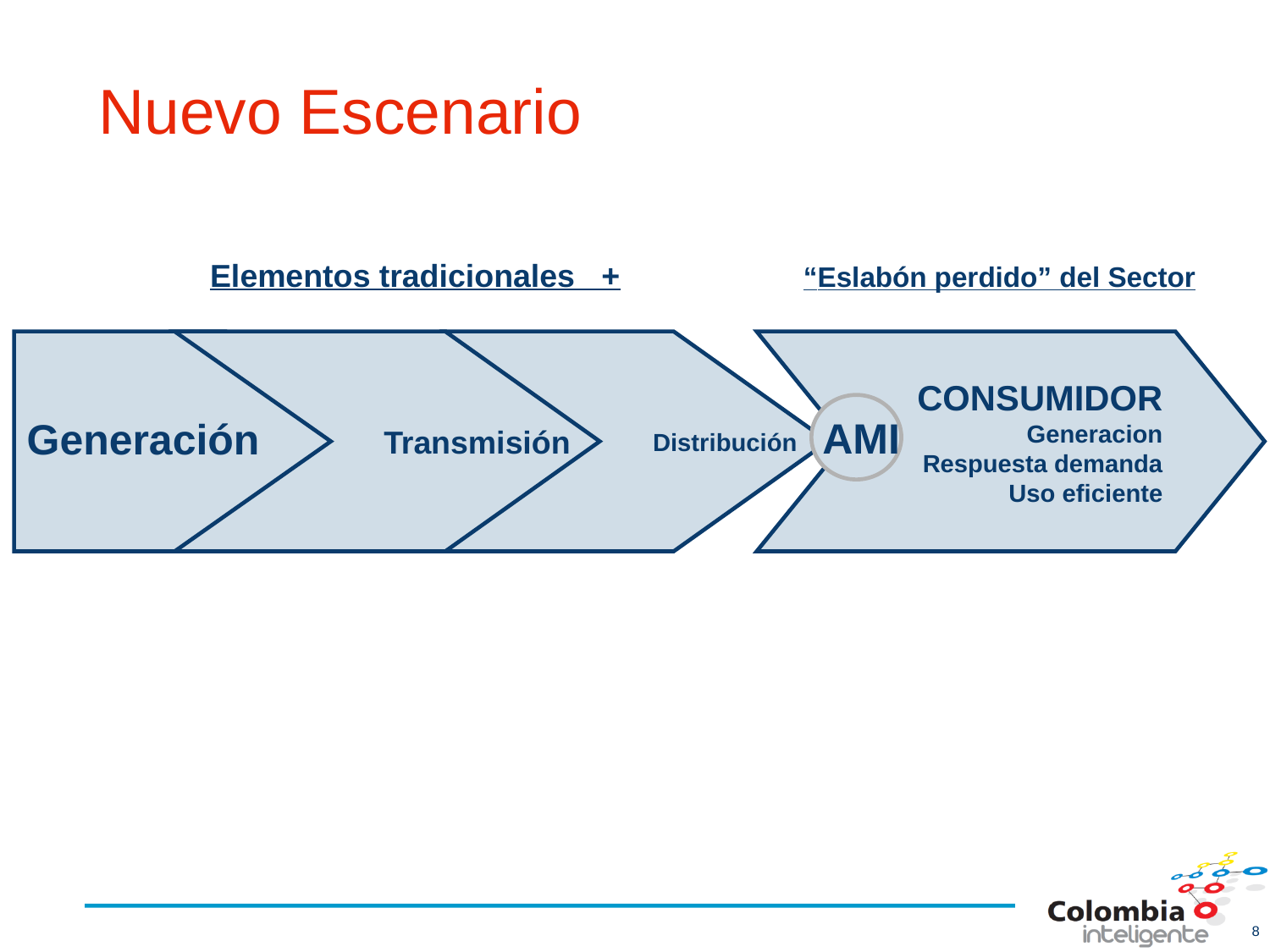

# Nuevo Escenario
Elementos tradicionales   +
“Eslabón perdido” del Sector
Generación
Transmisión
Distribución
         CONSUMIDOR
Generacion
Respuesta demanda
Uso eficiente

AMI
8